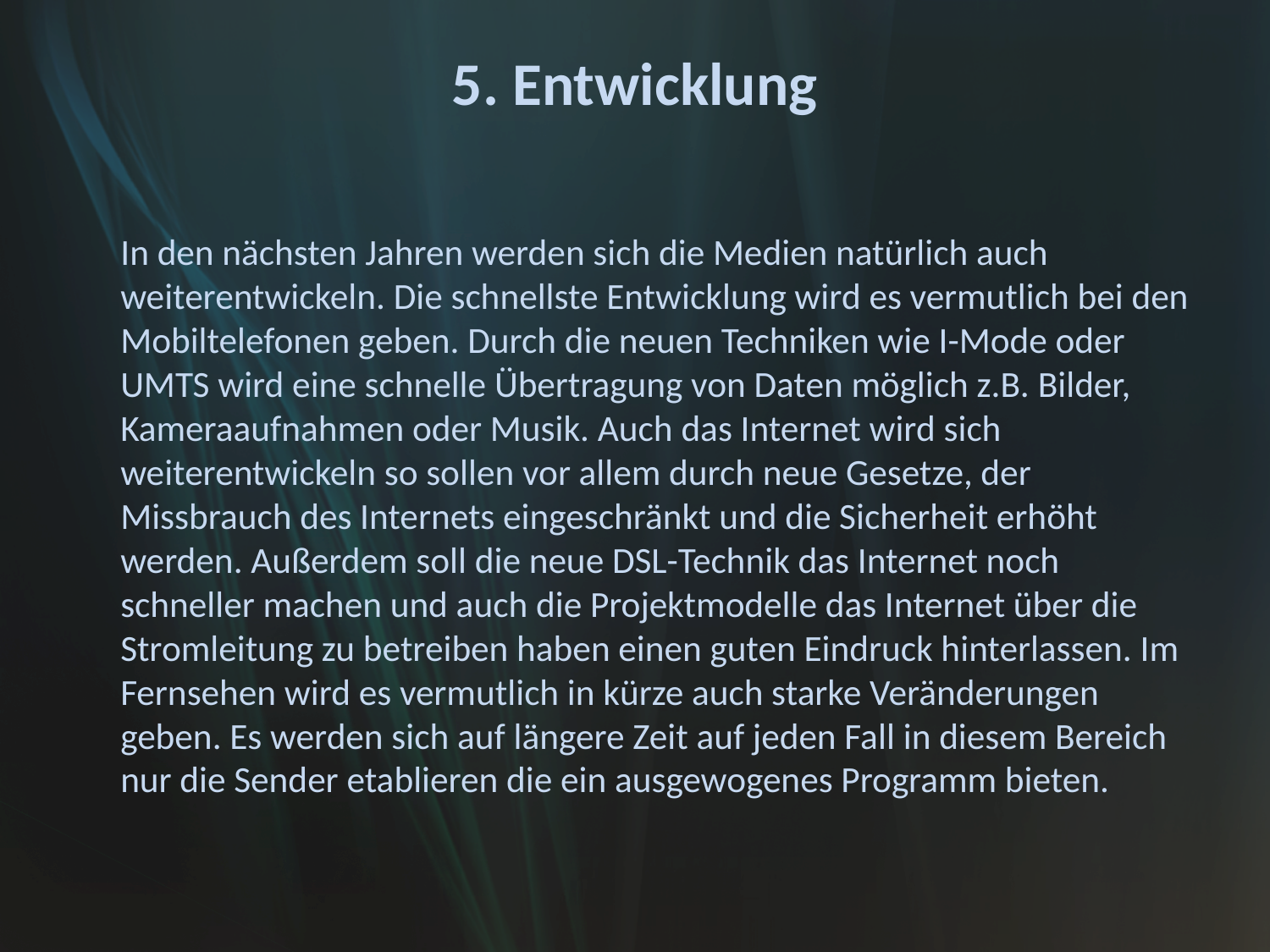

# 5. Entwicklung
	In den nächsten Jahren werden sich die Medien natürlich auch weiterentwickeln. Die schnellste Entwicklung wird es vermutlich bei den Mobiltelefonen geben. Durch die neuen Techniken wie I-Mode oder UMTS wird eine schnelle Übertragung von Daten möglich z.B. Bilder, Kameraaufnahmen oder Musik. Auch das Internet wird sich weiterentwickeln so sollen vor allem durch neue Gesetze, der Missbrauch des Internets eingeschränkt und die Sicherheit erhöht werden. Außerdem soll die neue DSL-Technik das Internet noch schneller machen und auch die Projektmodelle das Internet über die Stromleitung zu betreiben haben einen guten Eindruck hinterlassen. Im Fernsehen wird es vermutlich in kürze auch starke Veränderungen geben. Es werden sich auf längere Zeit auf jeden Fall in diesem Bereich nur die Sender etablieren die ein ausgewogenes Programm bieten.